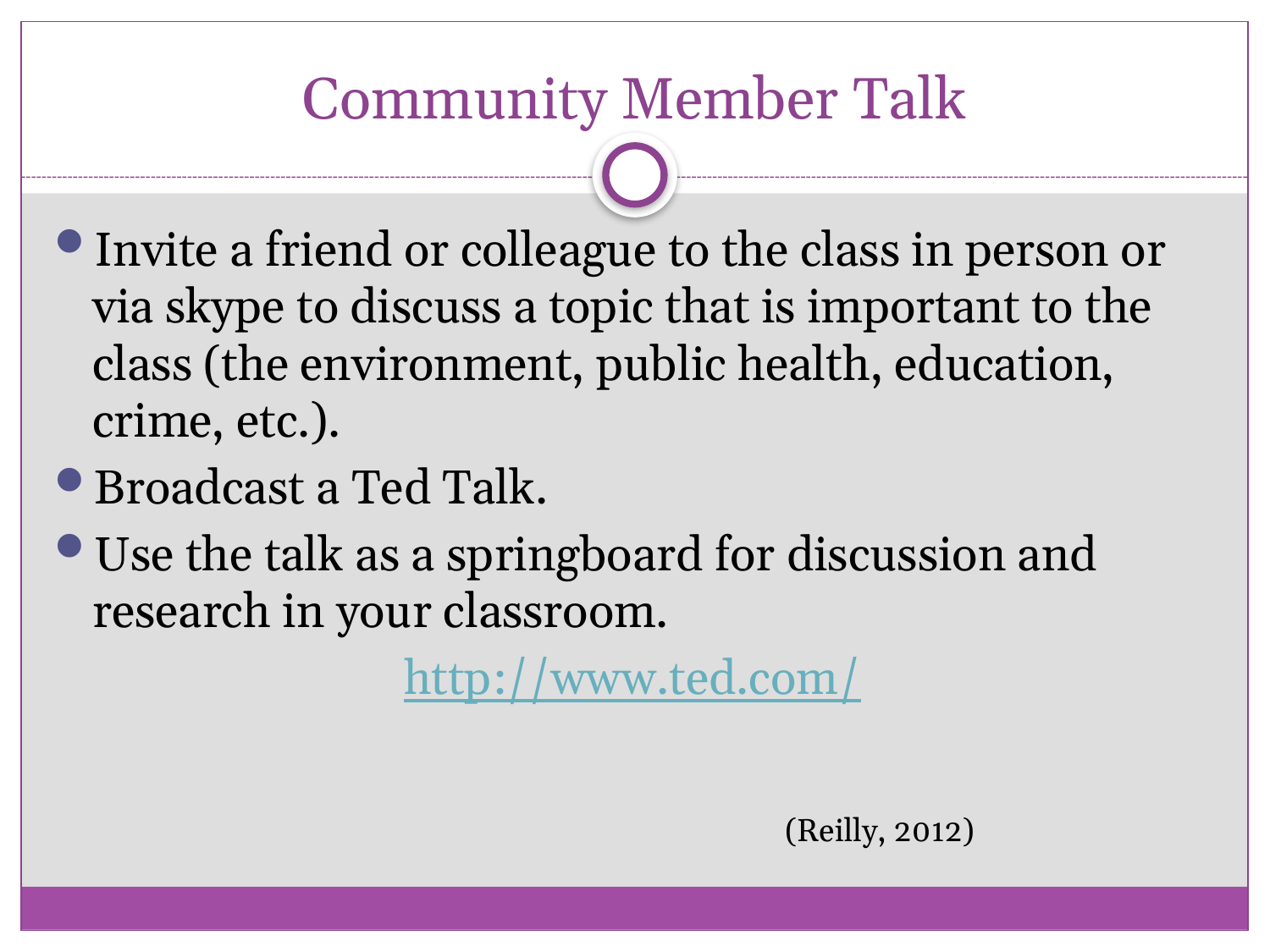

# Community Member Talk
Invite a friend or colleague to the class in person or via skype to discuss a topic that is important to the class (the environment, public health, education, crime, etc.).
Broadcast a Ted Talk.
Use the talk as a springboard for discussion and research in your classroom.
http://www.ted.com/
(Reilly, 2012)